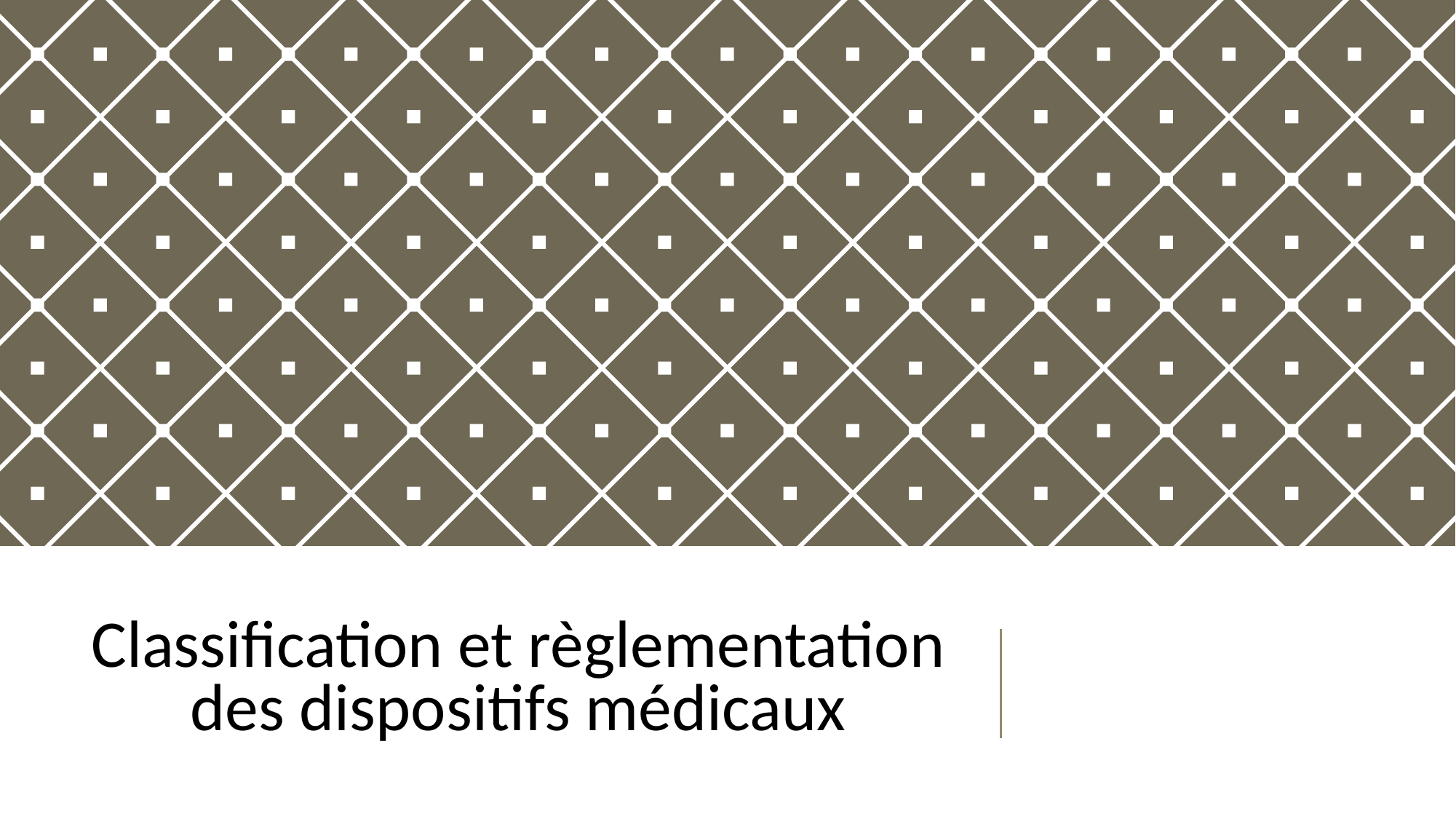

# Classification et règlementation des dispositifs médicaux